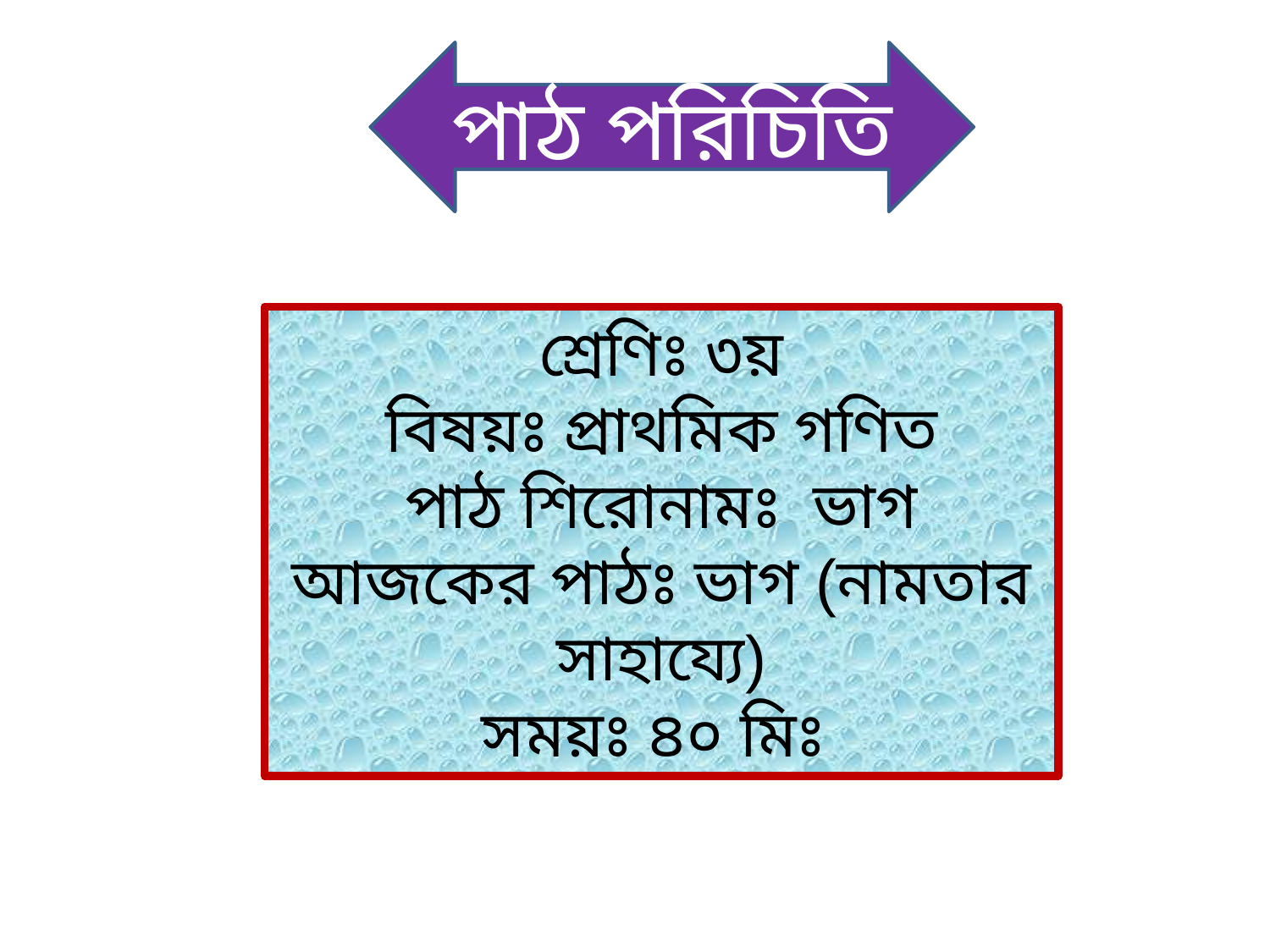

পাঠ পরিচিতি
শ্রেণিঃ ৩য়
বিষয়ঃ প্রাথমিক গণিত
পাঠ শিরোনামঃ  ভাগ
আজকের পাঠঃ ভাগ (নামতার সাহায্যে)
সময়ঃ ৪০ মিঃ